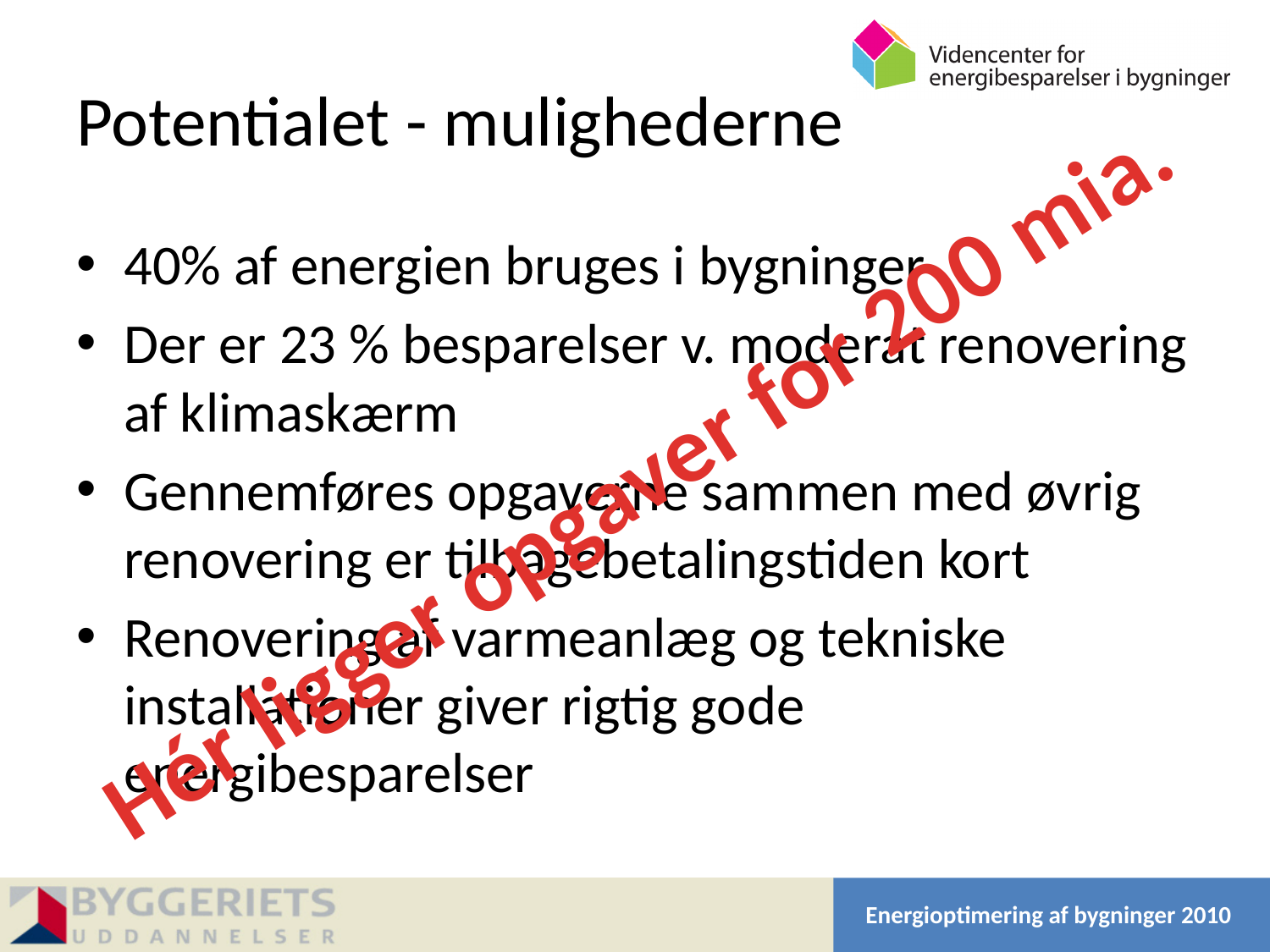

# Potentialet - mulighederne
40% af energien bruges i bygninger
Der er 23 % besparelser v. moderat renovering af klimaskærm
Gennemføres opgaverne sammen med øvrig renovering er tilbagebetalingstiden kort
Renovering af varmeanlæg og tekniske installationer giver rigtig gode energibesparelser
Hér ligger opgaver for 200 mia.